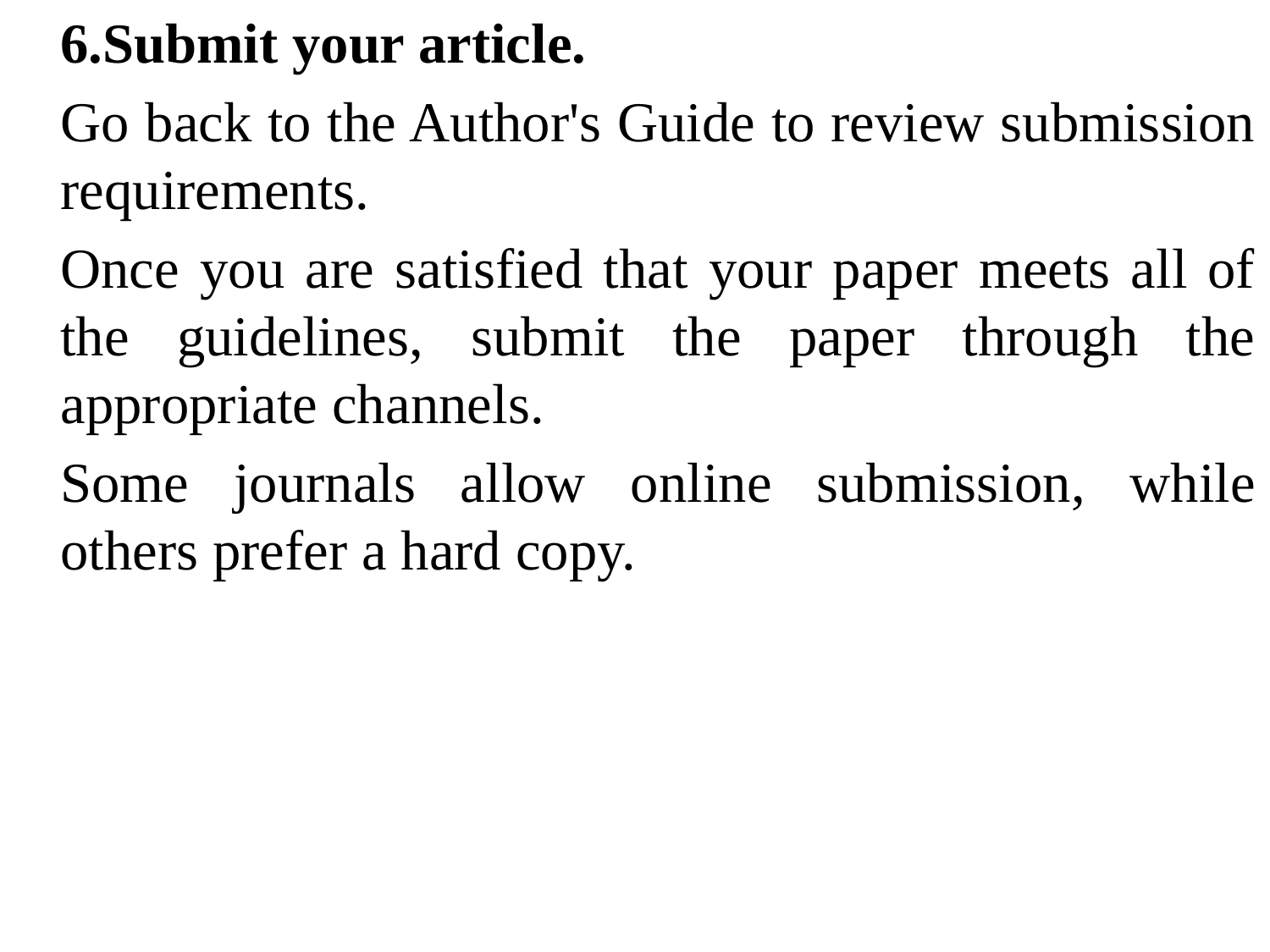

6.Submit your article.
	Go back to the Author's Guide to review submission requirements.
	Once you are satisfied that your paper meets all of the guidelines, submit the paper through the appropriate channels.
	Some journals allow online submission, while others prefer a hard copy.